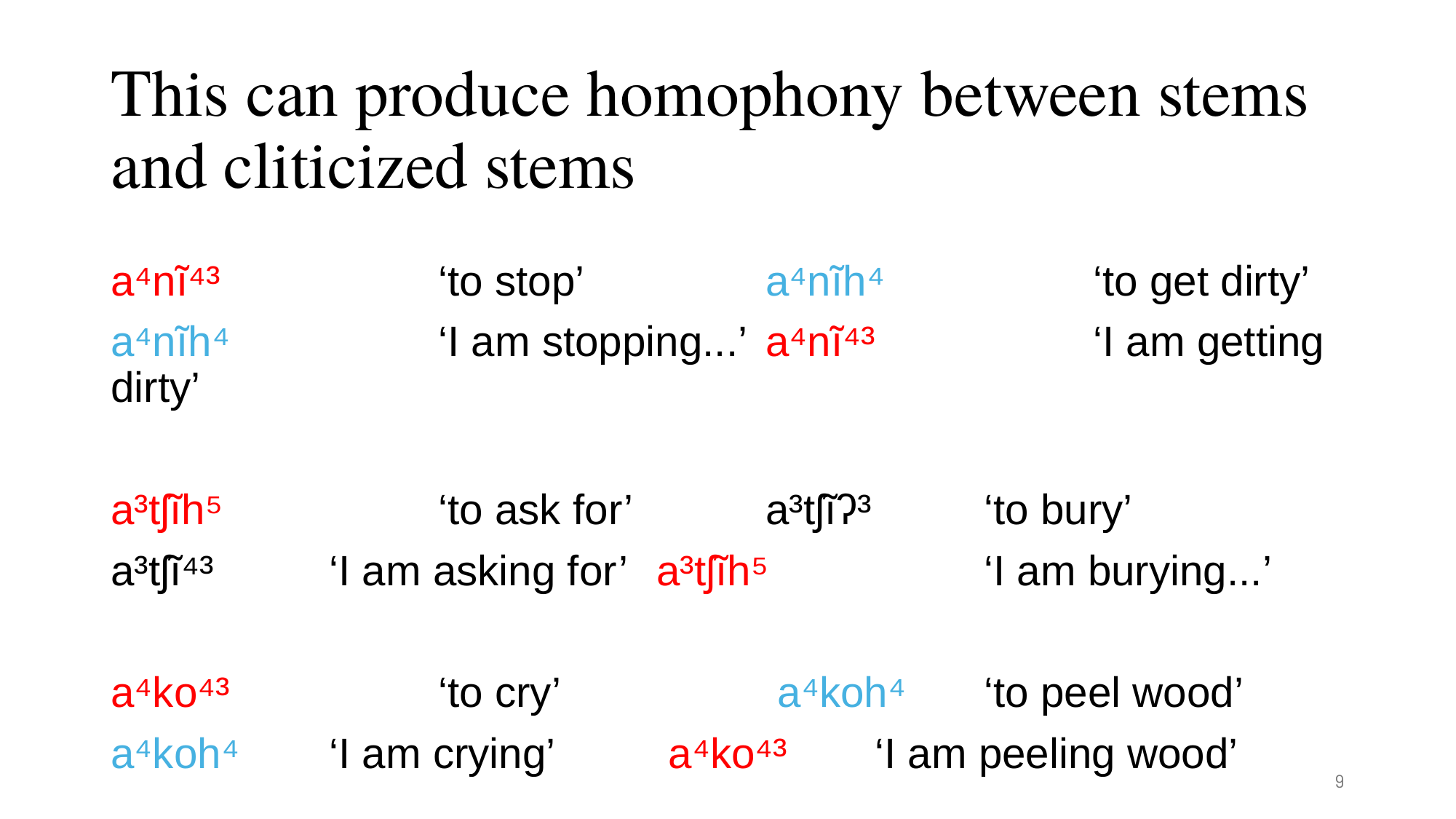

# This can produce homophony between stems and cliticized stems
a⁴nĩ⁴³		‘to stop’		a⁴nĩh⁴		‘to get dirty’
a⁴nĩh⁴		‘I am stopping...’	a⁴nĩ⁴³		‘I am getting dirty’

a³tʃĩh⁵		‘to ask for’		a³tʃĩʔ³		‘to bury’
a³tʃĩ⁴³		‘I am asking for’	a³tʃĩh⁵		‘I am burying...’

a⁴ko⁴³		‘to cry’		 a⁴koh⁴	‘to peel wood’
a⁴koh⁴	‘I am crying’	 a⁴ko⁴³	‘I am peeling wood’

9